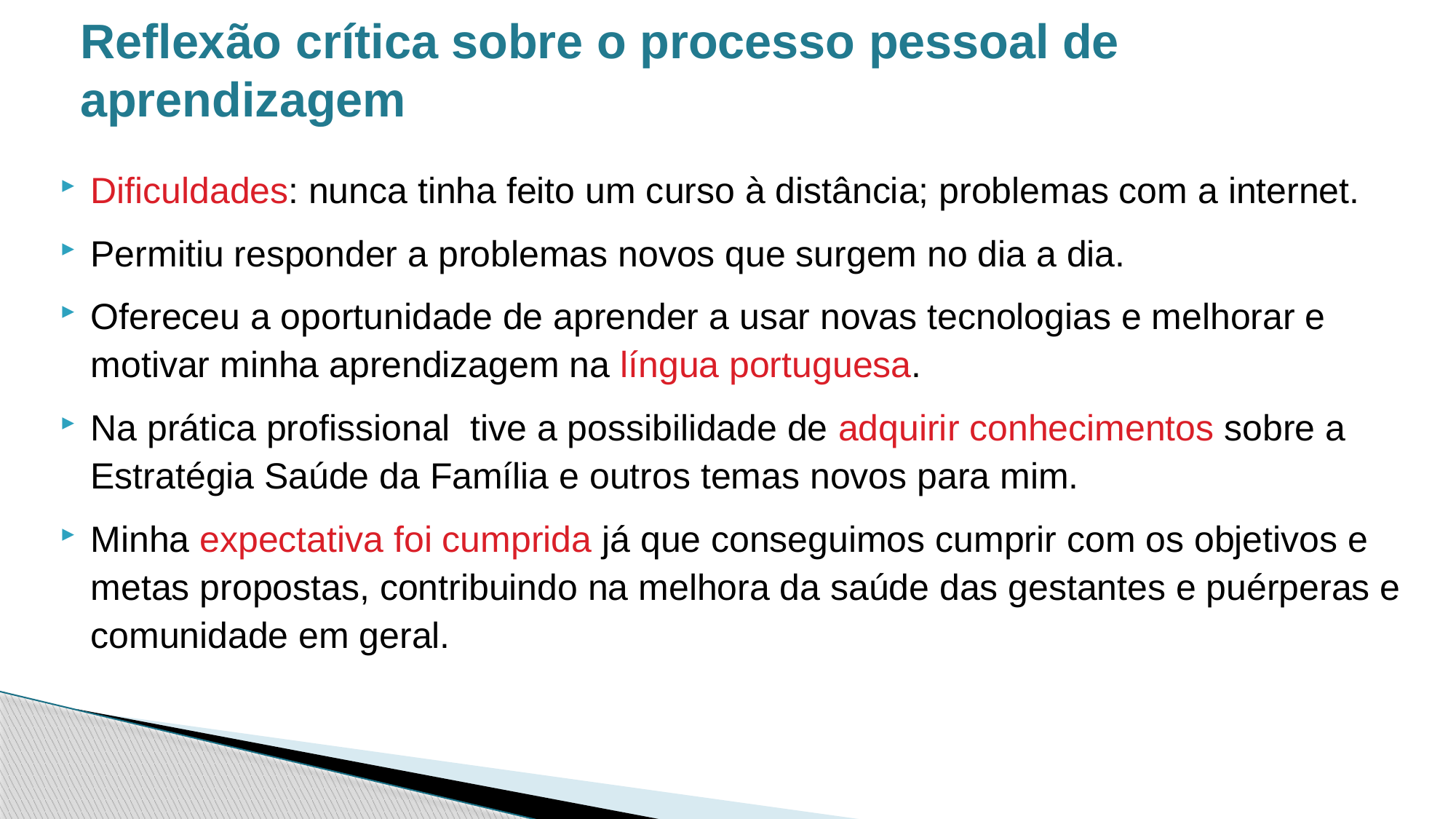

# Reflexão crítica sobre o processo pessoal de aprendizagem
Dificuldades: nunca tinha feito um curso à distância; problemas com a internet.
Permitiu responder a problemas novos que surgem no dia a dia.
Ofereceu a oportunidade de aprender a usar novas tecnologias e melhorar e motivar minha aprendizagem na língua portuguesa.
Na prática profissional  tive a possibilidade de adquirir conhecimentos sobre a Estratégia Saúde da Família e outros temas novos para mim.
Minha expectativa foi cumprida já que conseguimos cumprir com os objetivos e metas propostas, contribuindo na melhora da saúde das gestantes e puérperas e comunidade em geral.